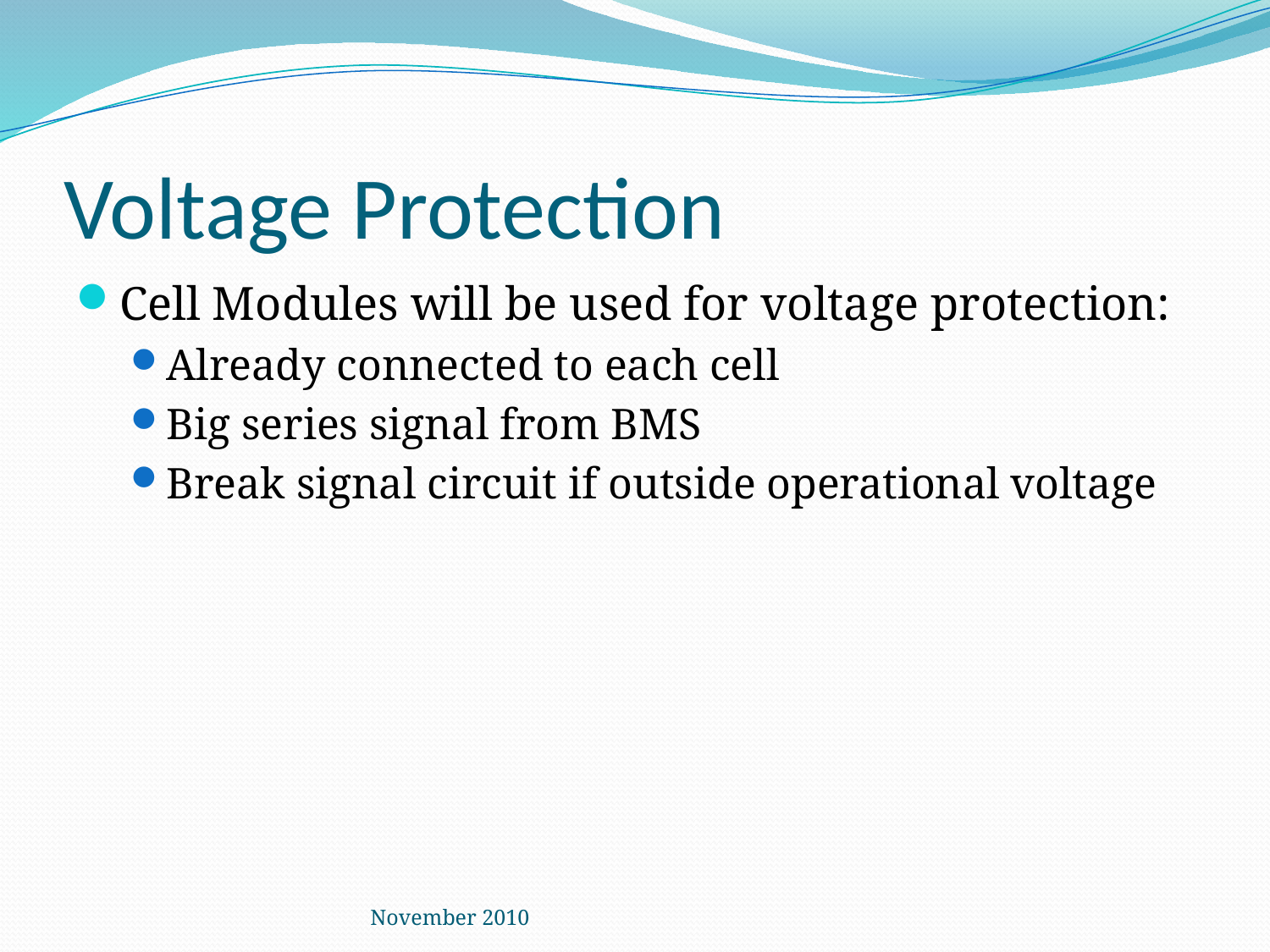

# Voltage Protection
Cell Modules will be used for voltage protection:
Already connected to each cell
Big series signal from BMS
Break signal circuit if outside operational voltage
November 2010